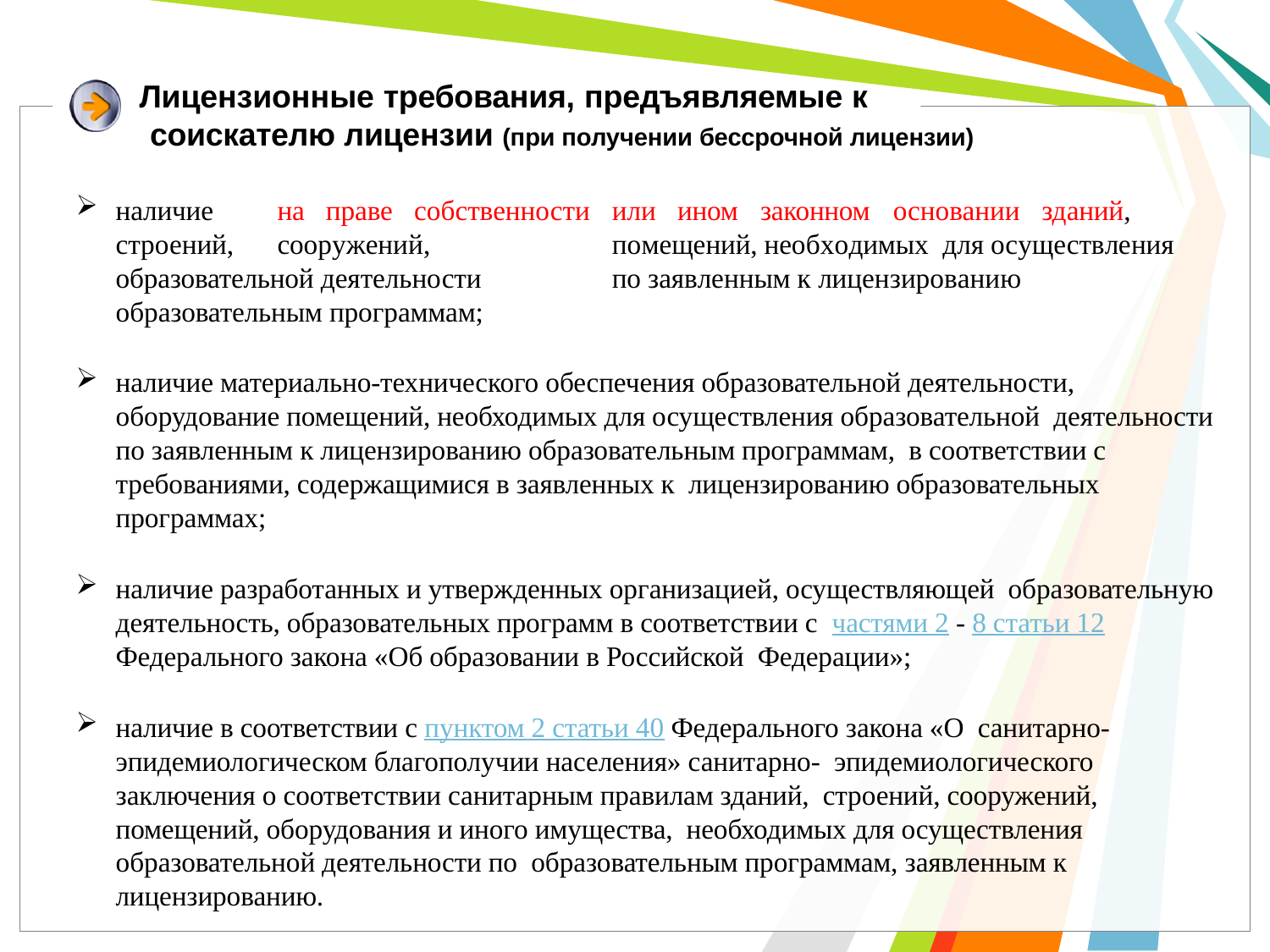

# Лицензионные требования, предъявляемые к  соискателю лицензии (при получении бессрочной лицензии)
наличие	на	праве	собственности	или	ином	законном	основании	зданий, строений,	сооружений,	помещений, необходимых  для осуществления образовательной деятельности	по заявленным к лицензированию образовательным программам;

наличие материально-технического обеспечения образовательной деятельности,  оборудование помещений, необходимых для осуществления образовательной  деятельности по заявленным к лицензированию образовательным программам,  в соответствии с требованиями, содержащимися в заявленных к  лицензированию образовательных программах;

наличие разработанных и утвержденных организацией, осуществляющей  образовательную деятельность, образовательных программ в соответствии с  частями 2 - 8 статьи 12 Федерального закона «Об образовании в Российской  Федерации»;

наличие в соответствии с пунктом 2 статьи 40 Федерального закона «О  санитарно-эпидемиологическом благополучии населения» санитарно-  эпидемиологического заключения о соответствии санитарным правилам зданий,  строений, сооружений, помещений, оборудования и иного имущества,  необходимых для осуществления образовательной деятельности по  образовательным программам, заявленным к лицензированию.